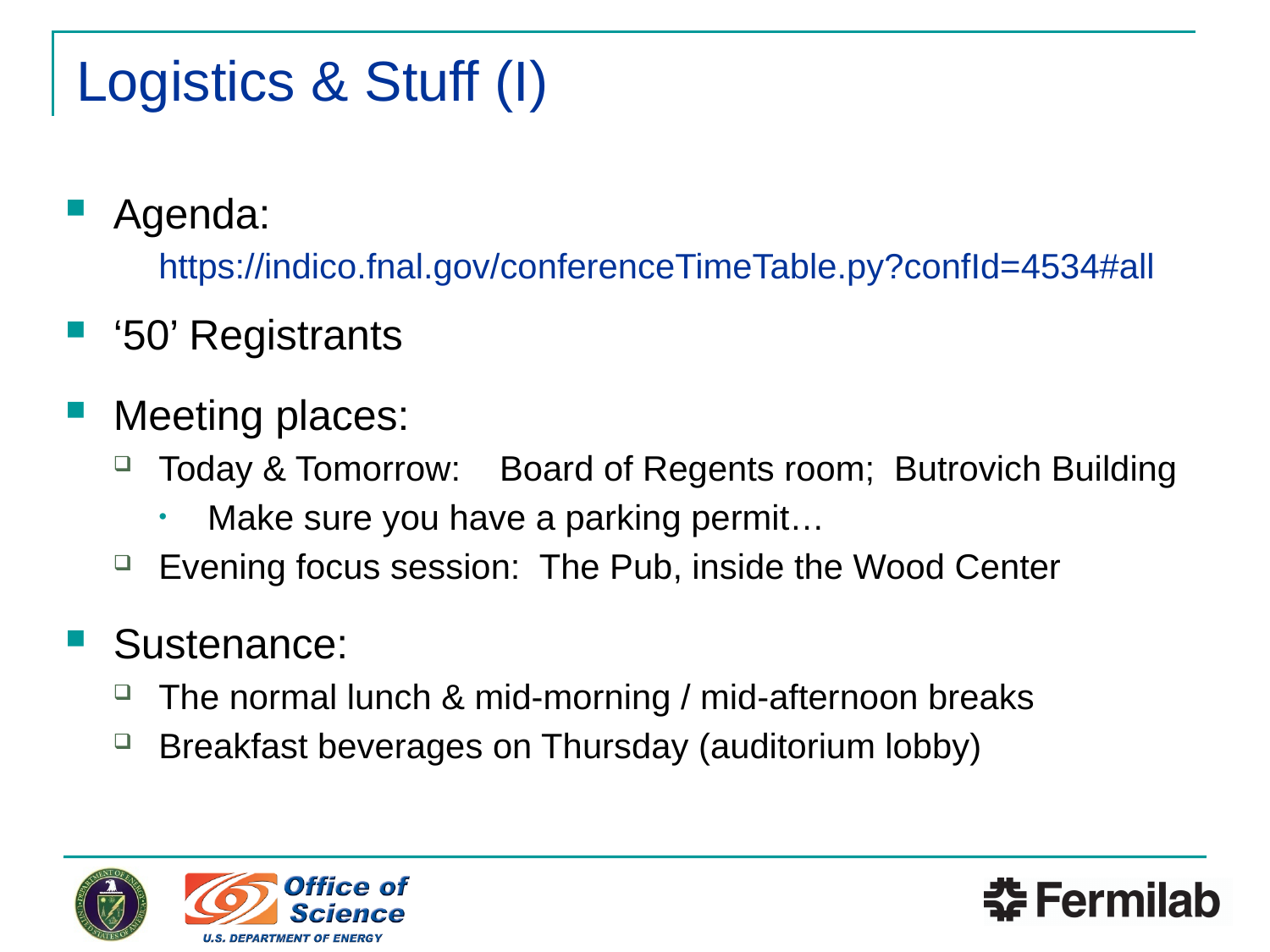

# Logistics & Stuff (I)
Agenda:
	https://indico.fnal.gov/conferenceTimeTable.py?confId=4534#all
‘50’ Registrants
Meeting places:
Today & Tomorrow:    Board of Regents room;  Butrovich Building
Make sure you have a parking permit…
Evening focus session:  The Pub, inside the Wood Center
Sustenance:
The normal lunch & mid-morning / mid-afternoon breaks
Breakfast beverages on Thursday (auditorium lobby)